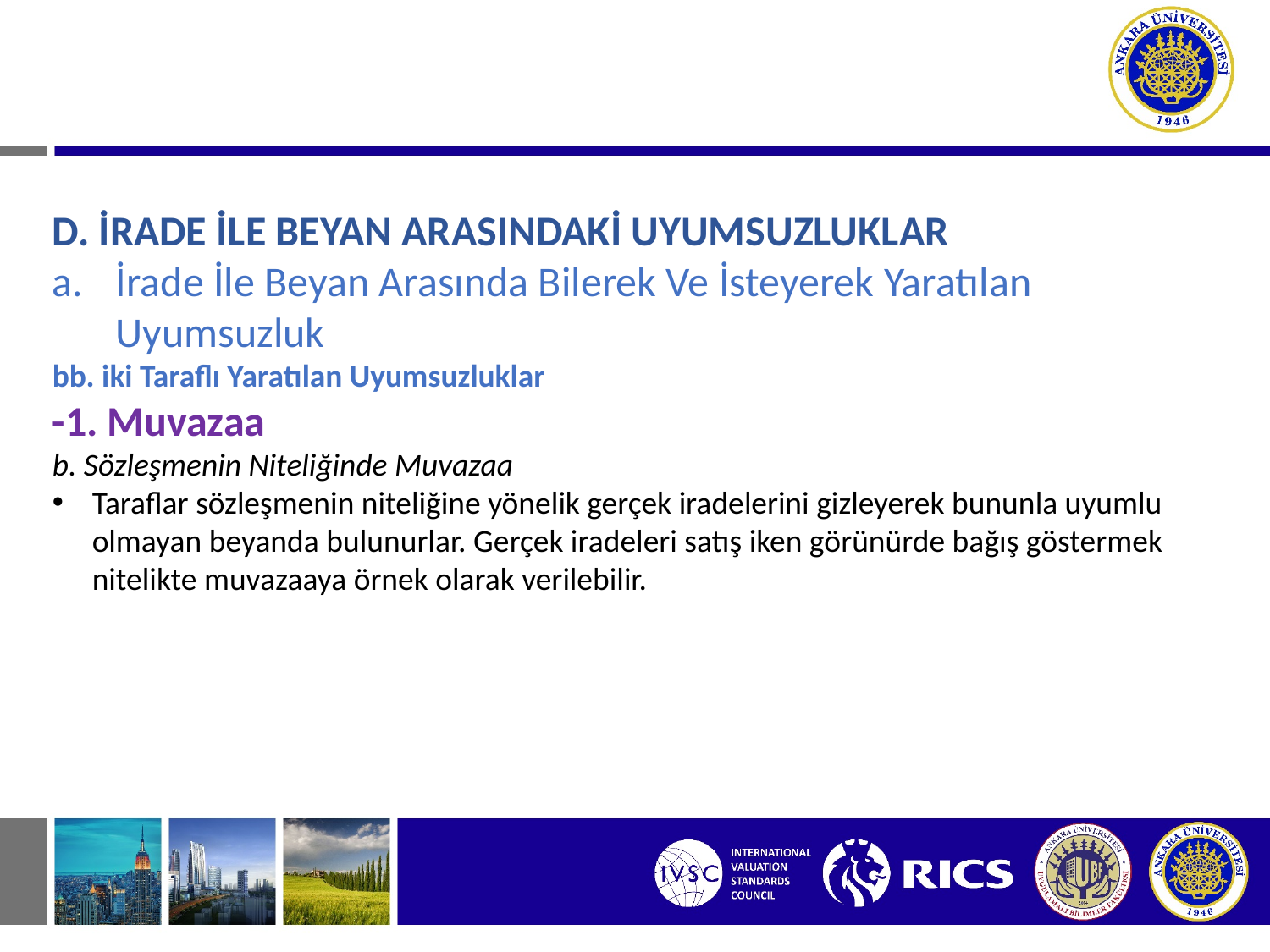

# I. SÖZLEŞMEDEN DOĞAN BORÇ İLİŞKİLERİ D. İRADE İLE BEYAN ARASINDAKİ UYUMSUZLUKLAR

D. İRADE İLE BEYAN ARASINDAKİ UYUMSUZLUKLAR
İrade İle Beyan Arasında Bilerek Ve İsteyerek Yaratılan Uyumsuzluk
bb. iki Taraflı Yaratılan Uyumsuzluklar
-1. Muvazaa
b. Sözleşmenin Niteliğinde Muvazaa
Taraflar sözleşmenin niteliğine yönelik gerçek iradelerini gizleyerek bununla uyumlu olmayan beyanda bulunurlar. Gerçek iradeleri satış iken görünürde bağış göstermek nitelikte muvazaaya örnek olarak verilebilir.